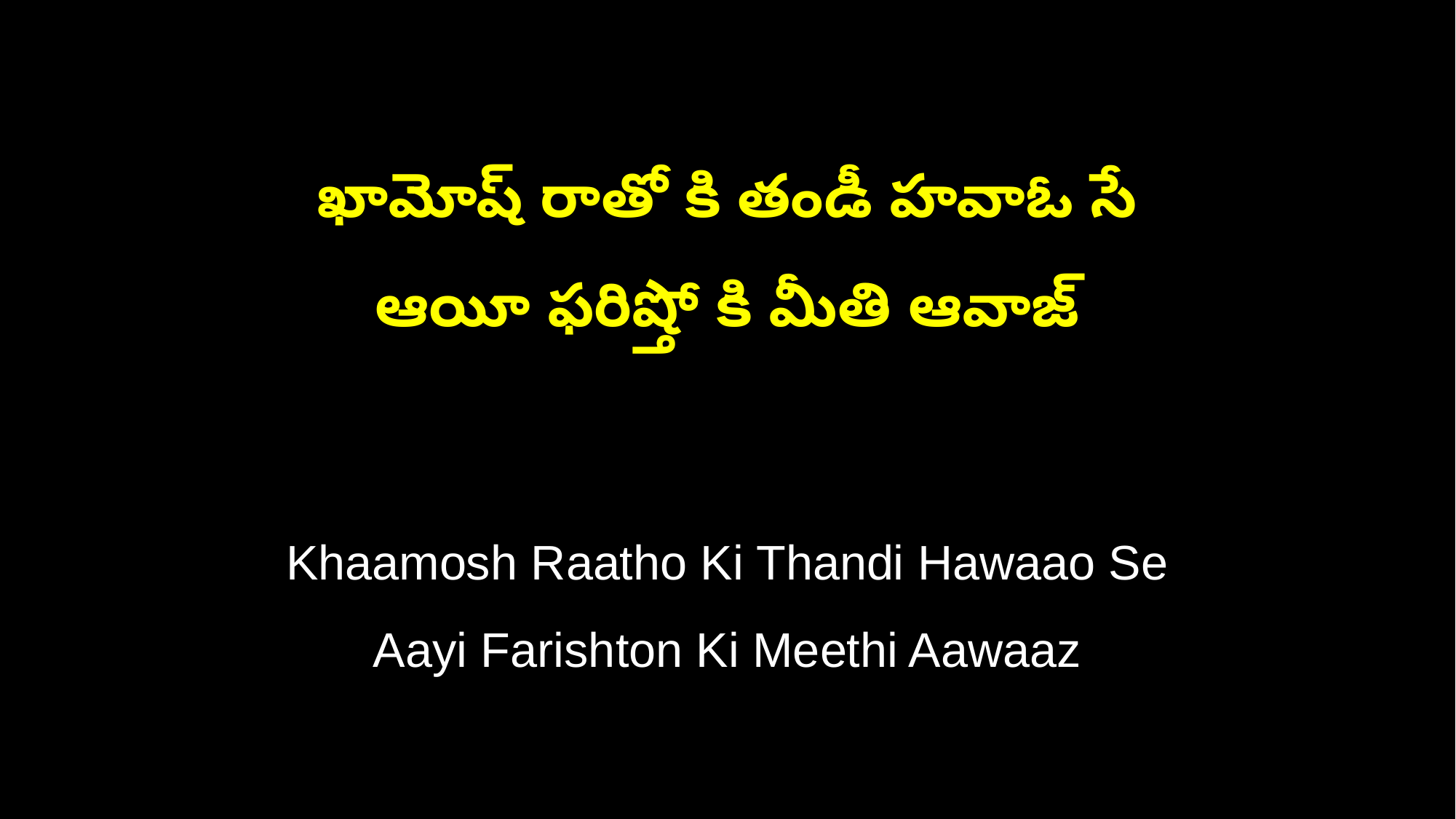

ఖామోష్ రాతో కి తండీ హవాఓ సే
ఆయీ ఫరిష్తో కి మీతి ఆవాజ్
Khaamosh Raatho Ki Thandi Hawaao Se
Aayi Farishton Ki Meethi Aawaaz